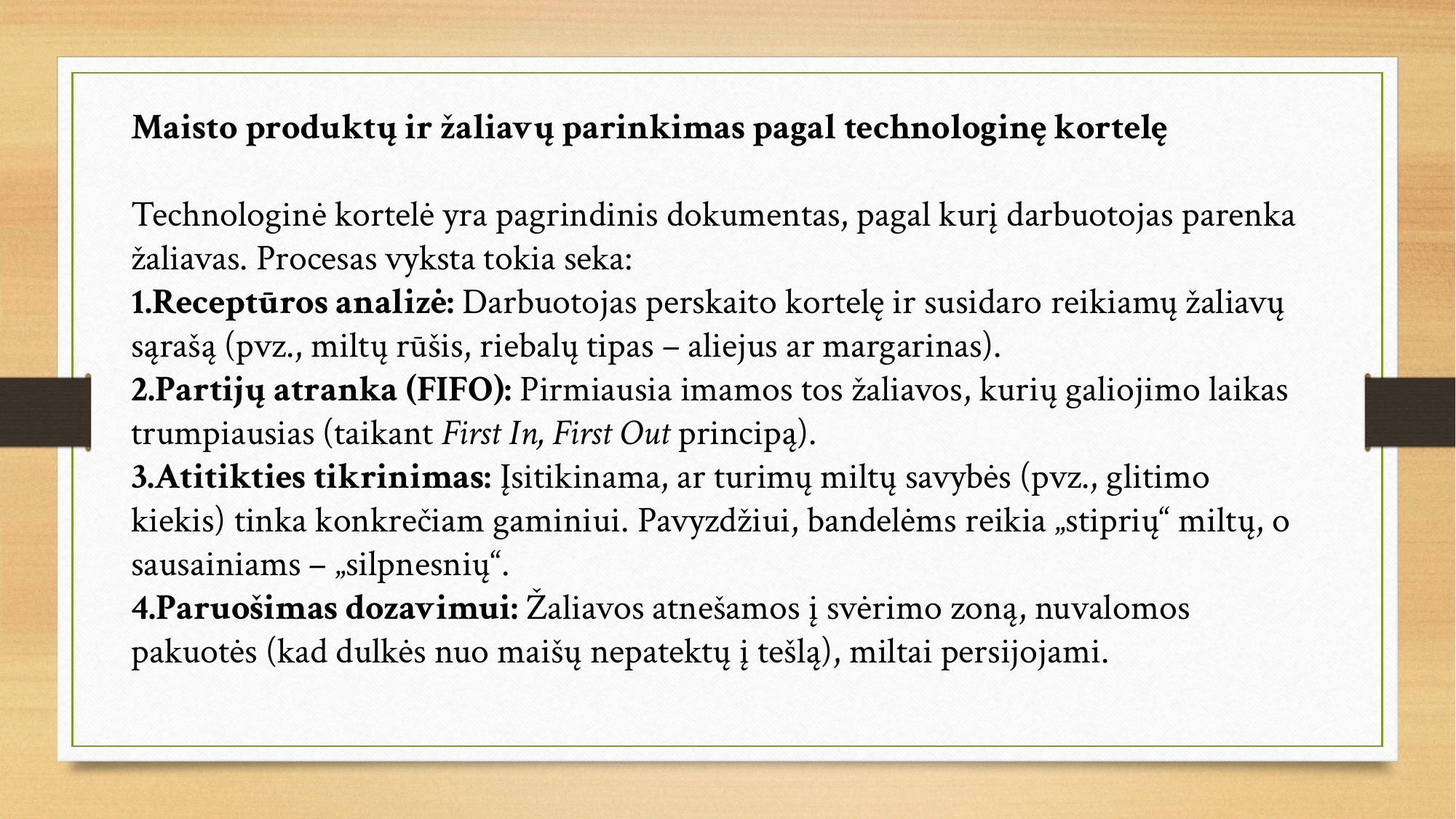

Maisto produktų ir žaliavų parinkimas pagal technologinę kortelę

Technologinė kortelė yra pagrindinis dokumentas, pagal kurį darbuotojas parenka žaliavas. Procesas vyksta tokia seka:
Receptūros analizė: Darbuotojas perskaito kortelę ir susidaro reikiamų žaliavų sąrašą (pvz., miltų rūšis, riebalų tipas – aliejus ar margarinas).
Partijų atranka (FIFO): Pirmiausia imamos tos žaliavos, kurių galiojimo laikas trumpiausias (taikant First In, First Out principą).
Atitikties tikrinimas: Įsitikinama, ar turimų miltų savybės (pvz., glitimo kiekis) tinka konkrečiam gaminiui. Pavyzdžiui, bandelėms reikia „stiprių“ miltų, o sausainiams – „silpnesnių“.
Paruošimas dozavimui: Žaliavos atnešamos į svėrimo zoną, nuvalomos pakuotės (kad dulkės nuo maišų nepatektų į tešlą), miltai persijojami.